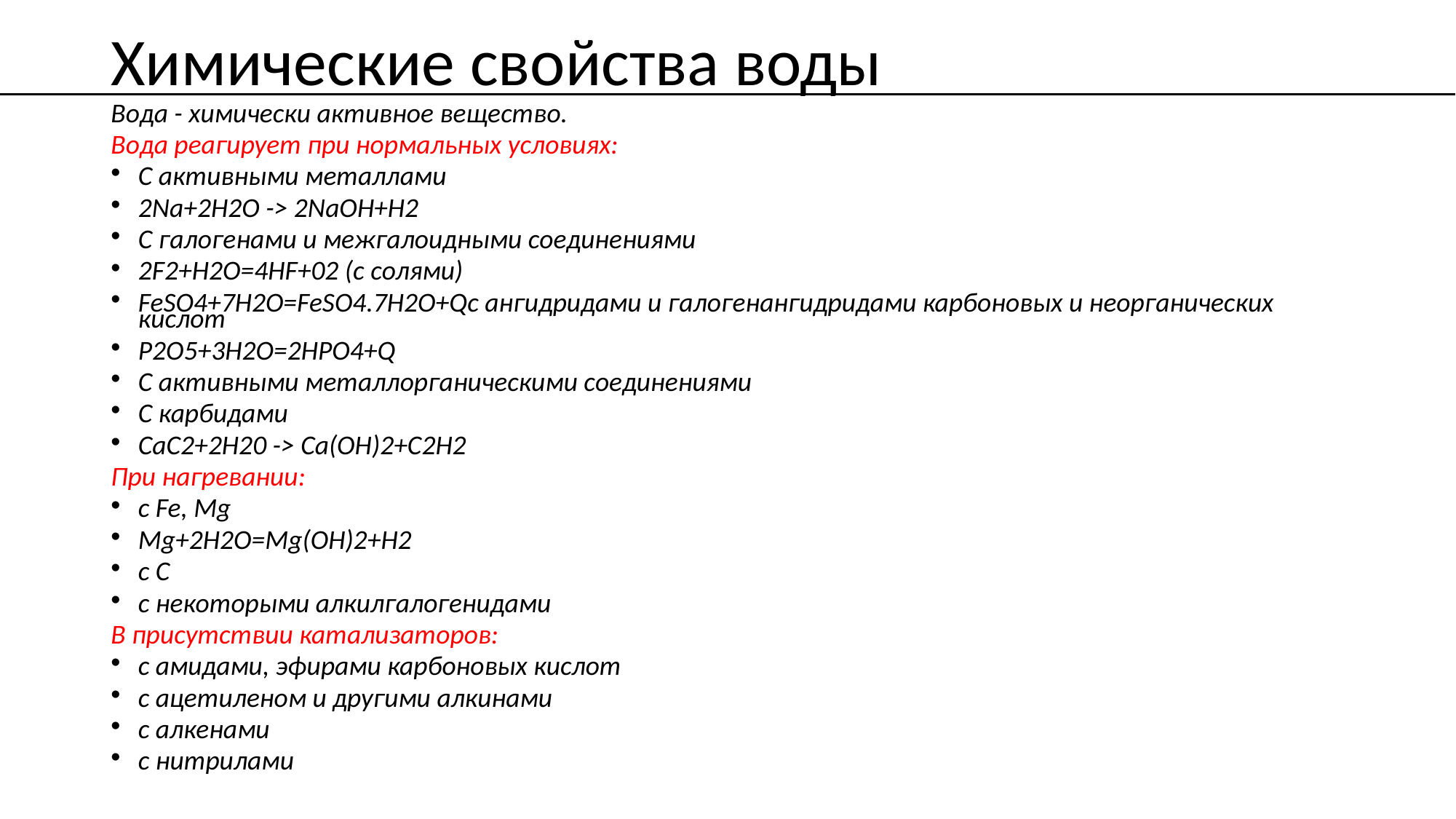

# Химические свойства воды
Вода - химически активное вещество.
Вода реагирует при нормальных условиях:
С активными металлами
2Na+2H2O -> 2NaOH+H2
С галогенами и межгалоидными соединениями
2F2+H2O=4HF+02 (с солями)
FeSO4+7H2O=FeSO4.7H2O+Qс ангидридами и галогенангидридами карбоновых и неорганических кислот
P2O5+3H2O=2HPO4+Q
С активными металлорганическими соединениями
С карбидами
CaC2+2H20 -> Ca(OH)2+C2H2
При нагревании:
c Fe, Mg
Mg+2H2O=Mg(OH)2+H2
с C
с некоторыми алкилгалогенидами
В присутствии катализаторов:
с амидами, эфирами карбоновых кислот
с ацетиленом и другими алкинами
с алкенами
с нитрилами